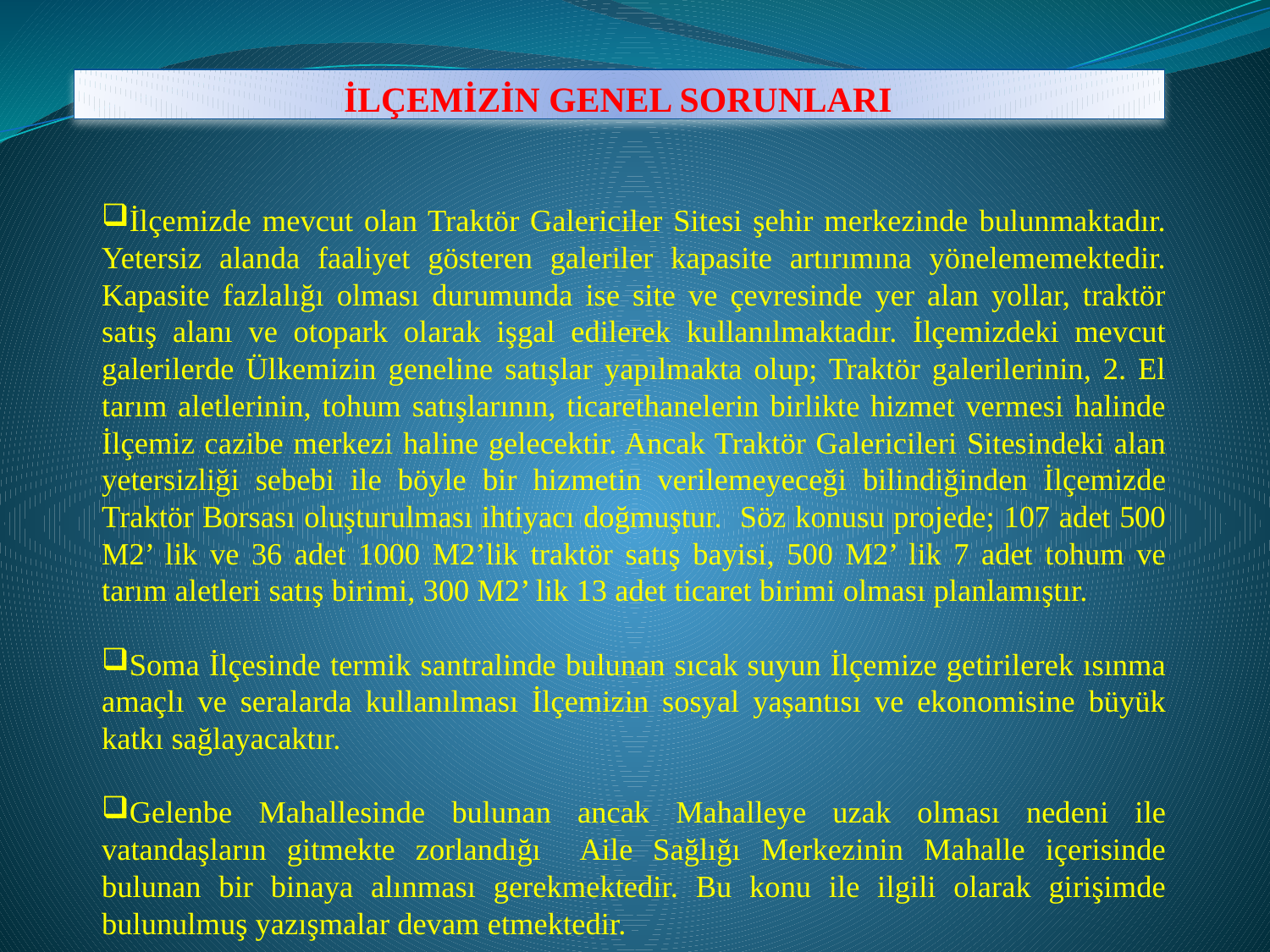

# İLÇEMİZİN GENEL SORUNLARI

İlçemizde mevcut olan Traktör Galericiler Sitesi şehir merkezinde bulunmaktadır. Yetersiz alanda faaliyet gösteren galeriler kapasite artırımına yönelememektedir. Kapasite fazlalığı olması durumunda ise site ve çevresinde yer alan yollar, traktör satış alanı ve otopark olarak işgal edilerek kullanılmaktadır. İlçemizdeki mevcut galerilerde Ülkemizin geneline satışlar yapılmakta olup; Traktör galerilerinin, 2. El tarım aletlerinin, tohum satışlarının, ticarethanelerin birlikte hizmet vermesi halinde İlçemiz cazibe merkezi haline gelecektir. Ancak Traktör Galericileri Sitesindeki alan yetersizliği sebebi ile böyle bir hizmetin verilemeyeceği bilindiğinden İlçemizde Traktör Borsası oluşturulması ihtiyacı doğmuştur.  Söz konusu projede; 107 adet 500 M2’ lik ve 36 adet 1000 M2’lik traktör satış bayisi, 500 M2’ lik 7 adet tohum ve tarım aletleri satış birimi, 300 M2’ lik 13 adet ticaret birimi olması planlamıştır.

Soma İlçesinde termik santralinde bulunan sıcak suyun İlçemize getirilerek ısınma amaçlı ve seralarda kullanılması İlçemizin sosyal yaşantısı ve ekonomisine büyük katkı sağlayacaktır.

Gelenbe Mahallesinde bulunan ancak Mahalleye uzak olması nedeni ile vatandaşların gitmekte zorlandığı  Aile Sağlığı Merkezinin Mahalle içerisinde bulunan bir binaya alınması gerekmektedir. Bu konu ile ilgili olarak girişimde bulunulmuş yazışmalar devam etmektedir.

İlçe Devlet Hastanesi sağlık tesisi mevcut hali ile yetersiz olup; malzeme, ilaç, tıbbi sarf malzeme depolama alanları, göreve başlayacak olan Hekimlerimizin hasta hareketliliğine bağlı olarak kullanılan alanın tamamen yetersiz hale geleceği düşünülmektedir. Bu sebeple İlçemizde yeni bir sağlık tesisi planlanmasına ihtiyaç duyulmaktadır.